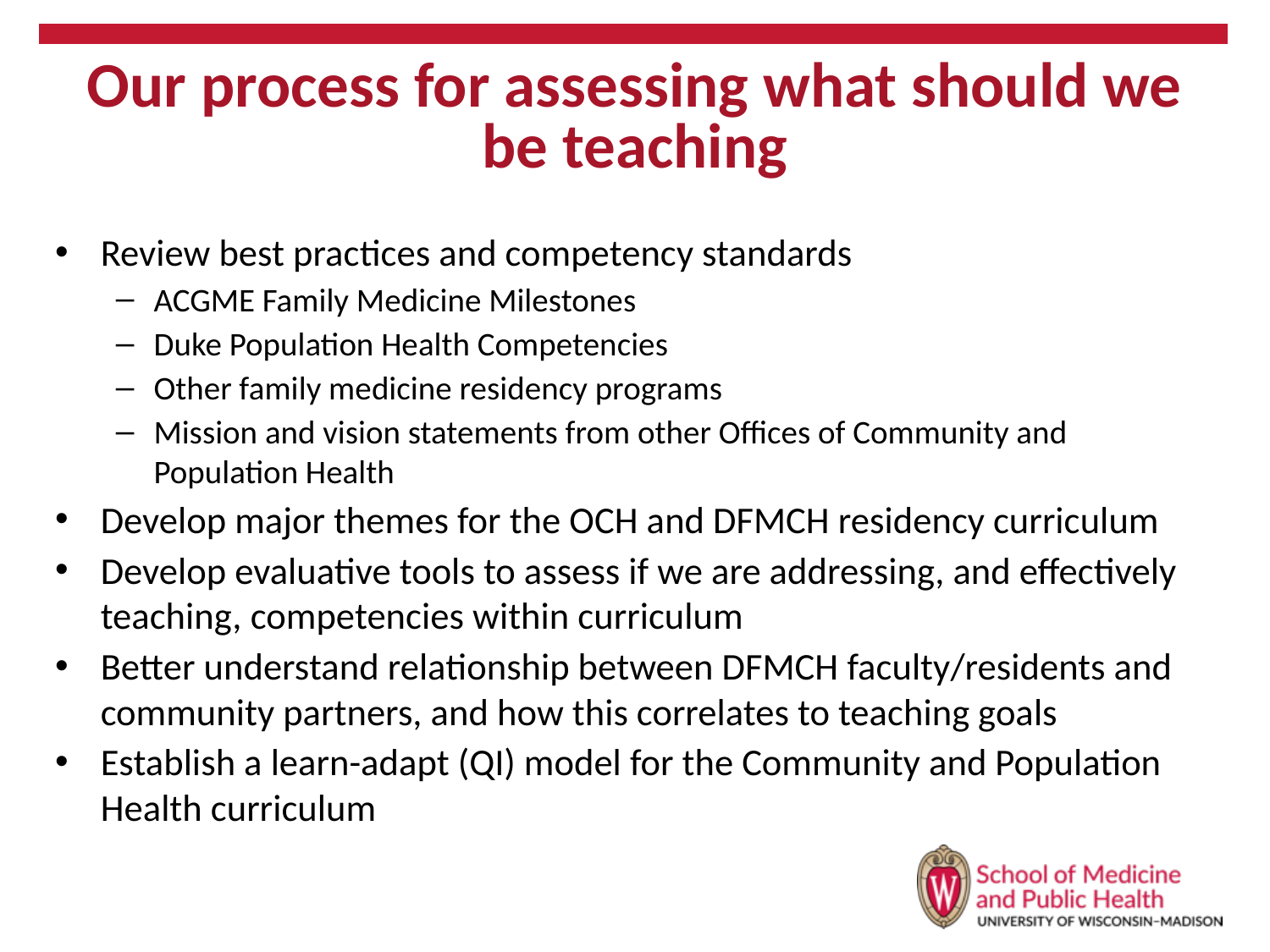

# Our process for assessing what should we be teaching
Review best practices and competency standards
ACGME Family Medicine Milestones
Duke Population Health Competencies
Other family medicine residency programs
Mission and vision statements from other Offices of Community and Population Health
Develop major themes for the OCH and DFMCH residency curriculum
Develop evaluative tools to assess if we are addressing, and effectively teaching, competencies within curriculum
Better understand relationship between DFMCH faculty/residents and community partners, and how this correlates to teaching goals
Establish a learn-adapt (QI) model for the Community and Population Health curriculum